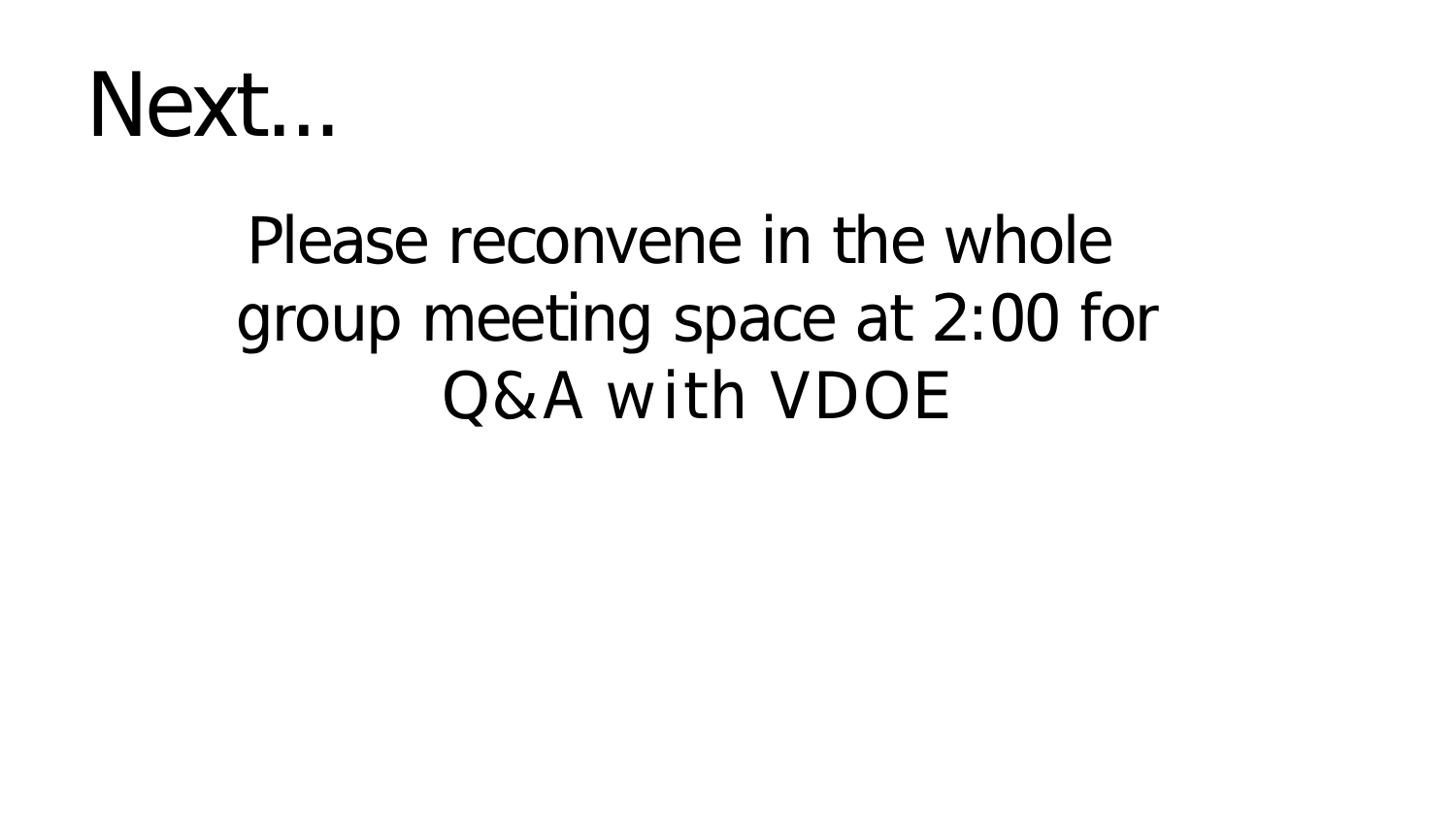

# Next…
Please reconvene in the whole group meeting space at 2:00 for Q&A with VDOE